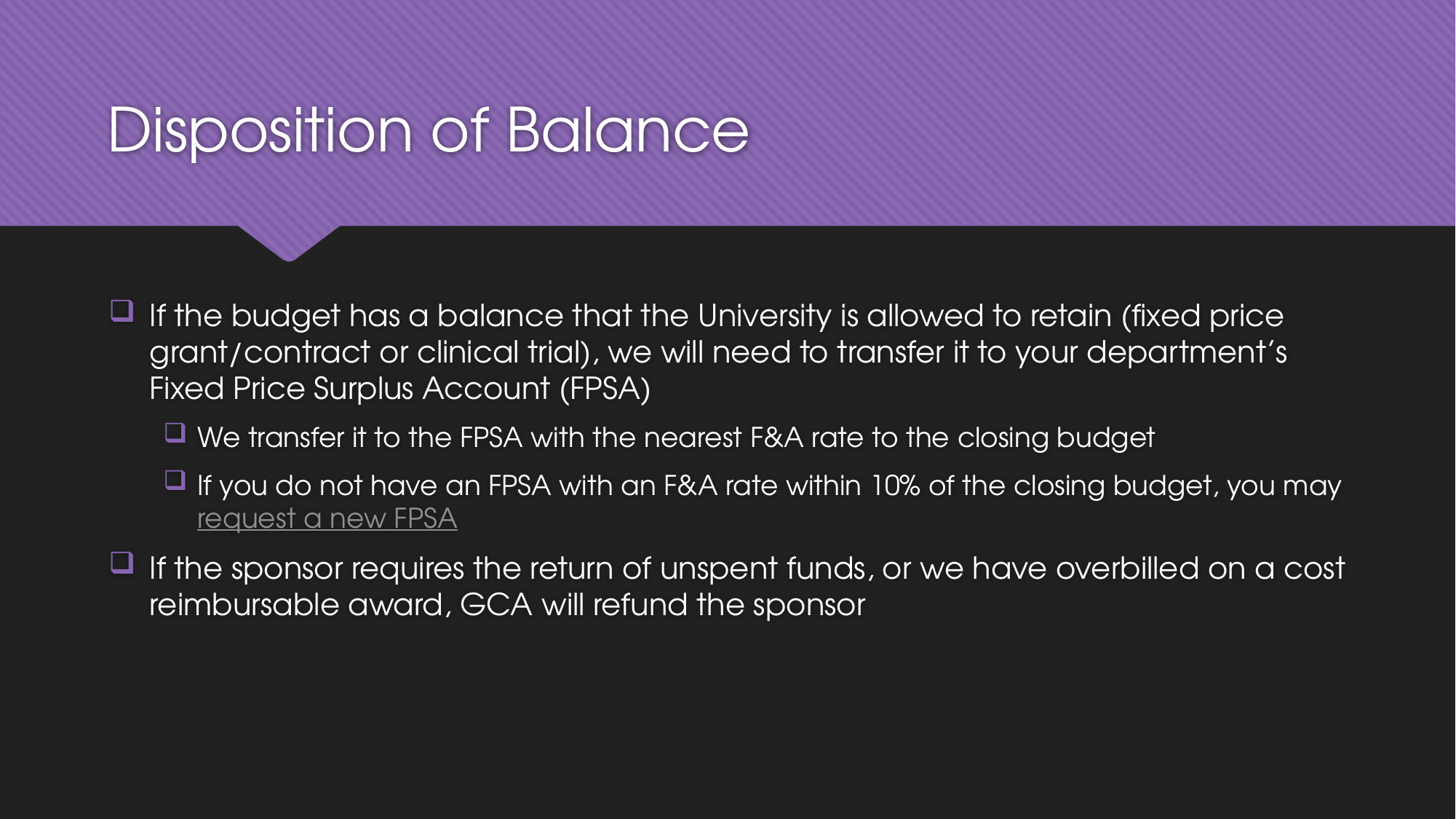

# Disposition of Balance
If the budget has a balance that the University is allowed to retain (fixed price grant/contract or clinical trial), we will need to transfer it to your department’s Fixed Price Surplus Account (FPSA)
We transfer it to the FPSA with the nearest F&A rate to the closing budget
If you do not have an FPSA with an F&A rate within 10% of the closing budget, you may request a new FPSA
If the sponsor requires the return of unspent funds, or we have overbilled on a cost reimbursable award, GCA will refund the sponsor